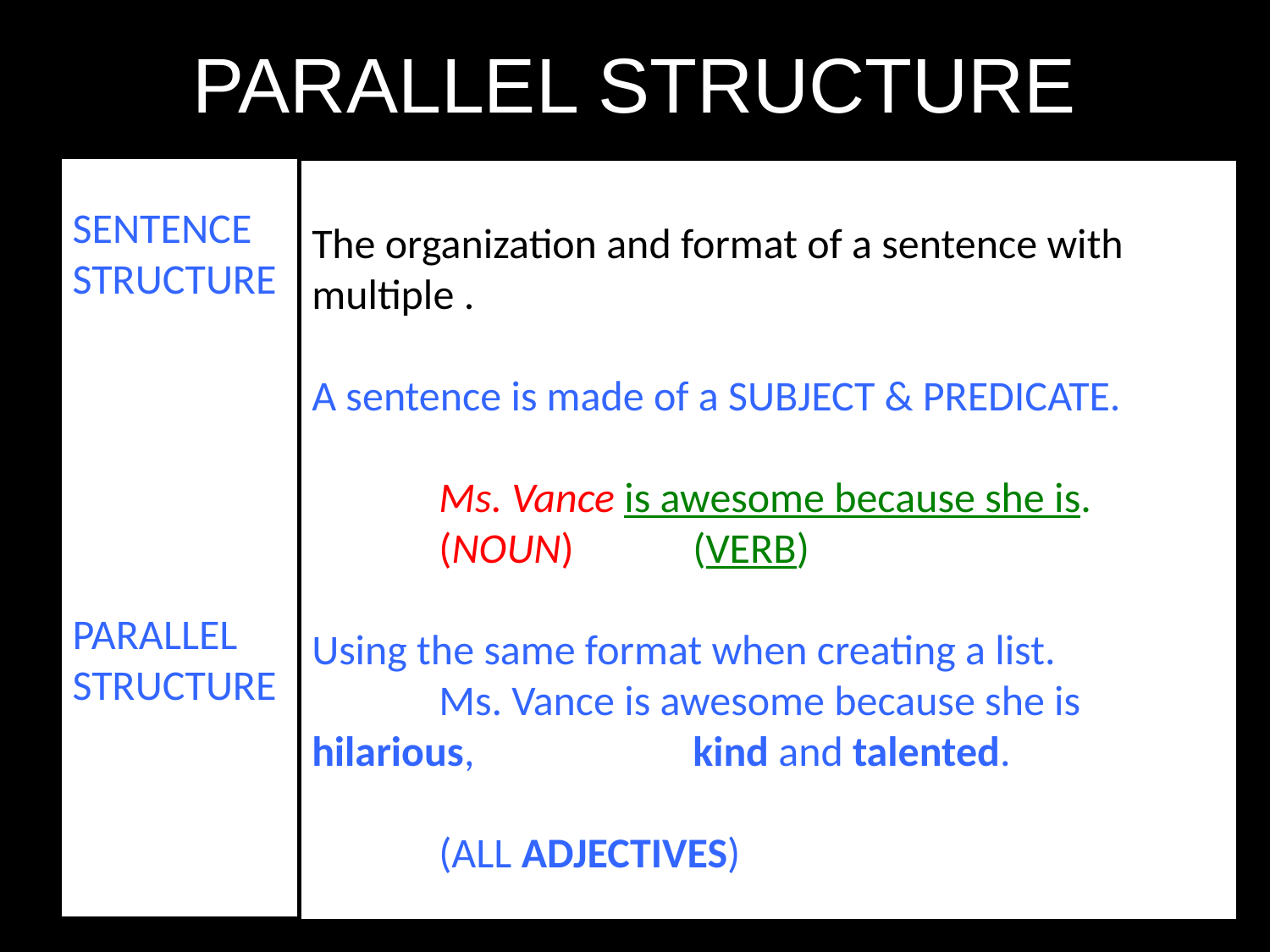

# PARALLEL STRUCTURE

SENTENCE STRUCTURE

PARALLEL
STRUCTURE

The organization and format of a sentence with multiple .

A sentence is made of a SUBJECT & PREDICATE.

	Ms. Vance is awesome because she is.
	(NOUN)	(VERB)

Using the same format when creating a list.
	Ms. Vance is awesome because she is hilarious, 		kind and talented.

	(ALL ADJECTIVES)